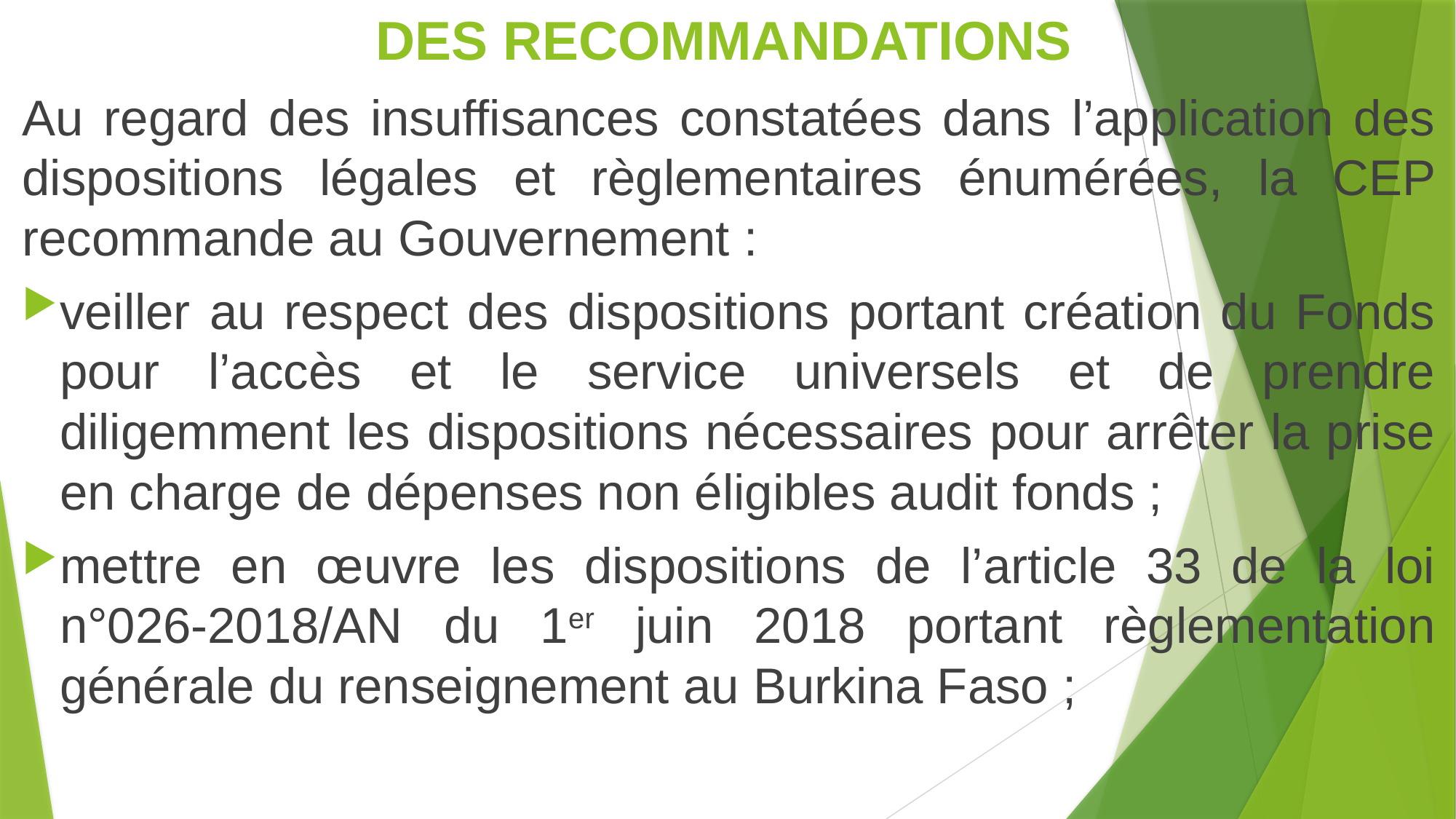

# DES RECOMMANDATIONS
Au regard des insuffisances constatées dans l’application des dispositions légales et règlementaires énumérées, la CEP recommande au Gouvernement :
veiller au respect des dispositions portant création du Fonds pour l’accès et le service universels et de prendre diligemment les dispositions nécessaires pour arrêter la prise en charge de dépenses non éligibles audit fonds ;
mettre en œuvre les dispositions de l’article 33 de la loi n°026-2018/AN du 1er juin 2018 portant règlementation générale du renseignement au Burkina Faso ;